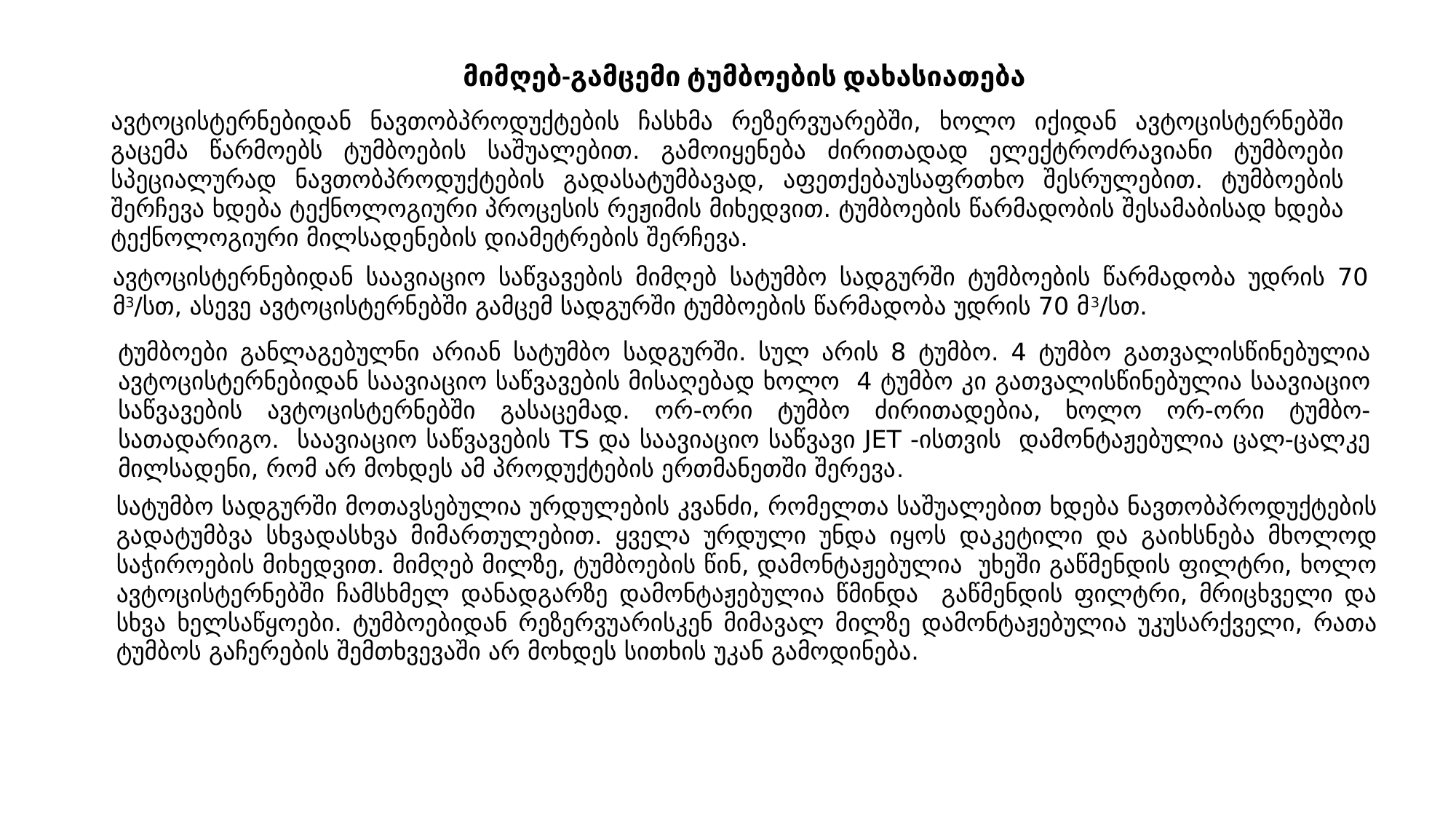

მიმღებ-გამცემი ტუმბოების დახასიათება
ავტოცისტერნებიდან ნავთობპროდუქტების ჩასხმა რეზერვუარებში, ხოლო იქიდან ავტოცისტერნებში გაცემა წარმოებს ტუმბოების საშუალებით. გამოიყენება ძირითადად ელექტროძრავიანი ტუმბოები სპეციალურად ნავთობპროდუქტების გადასატუმბავად, აფეთქებაუსაფრთხო შესრულებით. ტუმბოების შერჩევა ხდება ტექნოლოგიური პროცესის რეჟიმის მიხედვით. ტუმბოების წარმადობის შესამაბისად ხდება ტექნოლოგიური მილსადენების დიამეტრების შერჩევა.
ავტოცისტერნებიდან საავიაციო საწვავების მიმღებ სატუმბო სადგურში ტუმბოების წარმადობა უდრის 70 მ3/სთ, ასევე ავტოცისტერნებში გამცემ სადგურში ტუმბოების წარმადობა უდრის 70 მ3/სთ.
ტუმბოები განლაგებულნი არიან სატუმბო სადგურში. სულ არის 8 ტუმბო. 4 ტუმბო გათვალისწინებულია ავტოცისტერნებიდან საავიაციო საწვავების მისაღებად ხოლო  4 ტუმბო კი გათვალისწინებულია საავიაციო საწვავების ავტოცისტერნებში გასაცემად. ორ-ორი ტუმბო ძირითადებია, ხოლო ორ-ორი ტუმბო-სათადარიგო.  საავიაციო საწვავების TS და საავიაციო საწვავი JET -ისთვის  დამონტაჟებულია ცალ-ცალკე მილსადენი, რომ არ მოხდეს ამ პროდუქტების ერთმანეთში შერევა.

სატუმბო სადგურში მოთავსებულია ურდულების კვანძი, რომელთა საშუალებით ხდება ნავთობპროდუქტების გადატუმბვა სხვადასხვა მიმართულებით. ყველა ურდული უნდა იყოს დაკეტილი და გაიხსნება მხოლოდ საჭიროების მიხედვით. მიმღებ მილზე, ტუმბოების წინ, დამონტაჟებულია  უხეში გაწმენდის ფილტრი, ხოლო ავტოცისტერნებში ჩამსხმელ დანადგარზე დამონტაჟებულია წმინდა  გაწმენდის ფილტრი, მრიცხველი და სხვა ხელსაწყოები. ტუმბოებიდან რეზერვუარისკენ მიმავალ მილზე დამონტაჟებულია უკუსარქველი, რათა ტუმბოს გაჩერების შემთხვევაში არ მოხდეს სითხის უკან გამოდინება.